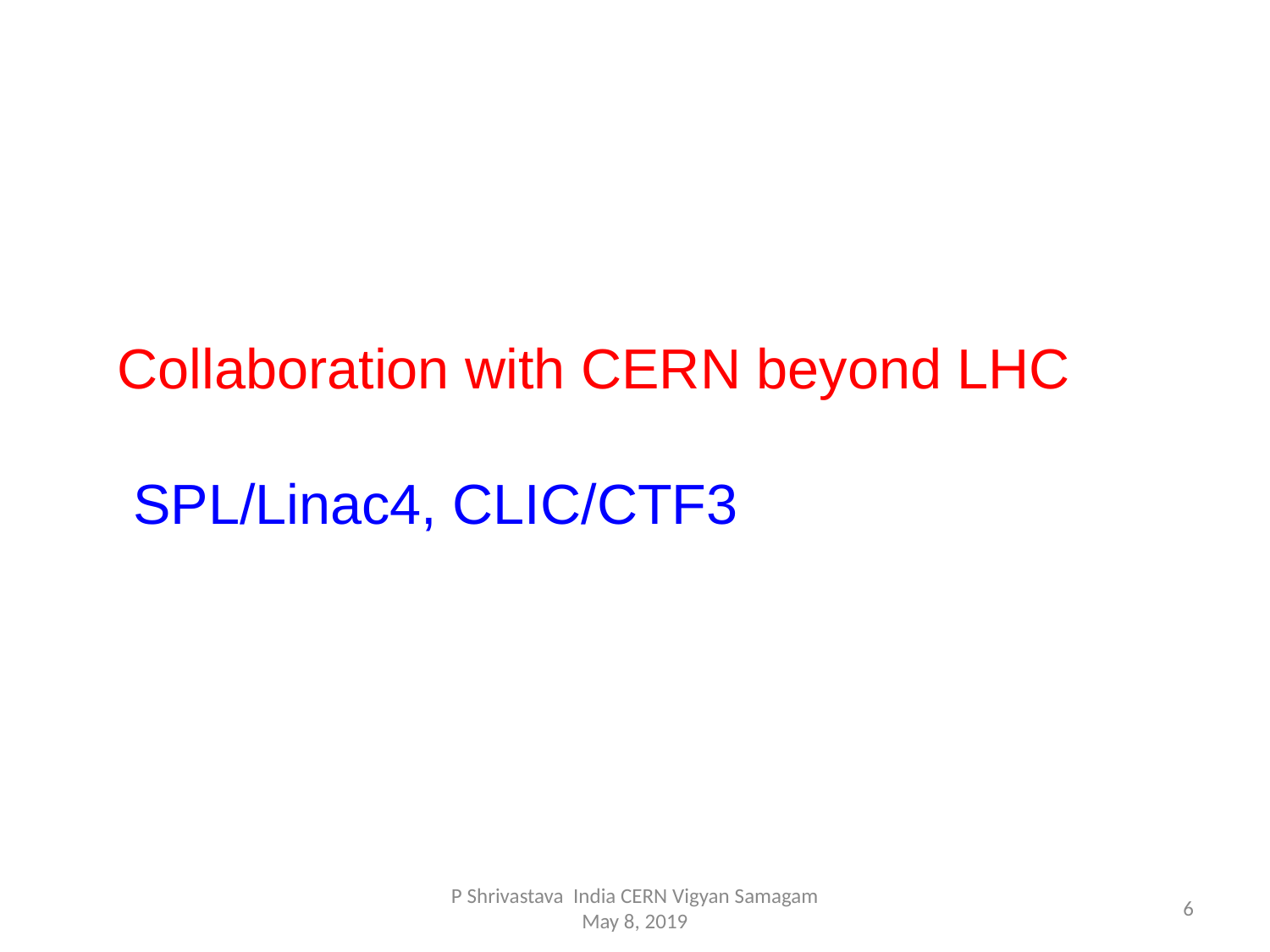

Collaboration with CERN beyond LHC

 SPL/Linac4, CLIC/CTF3

P Shrivastava  India CERN Vigyan Samagam May 8, 2019
6